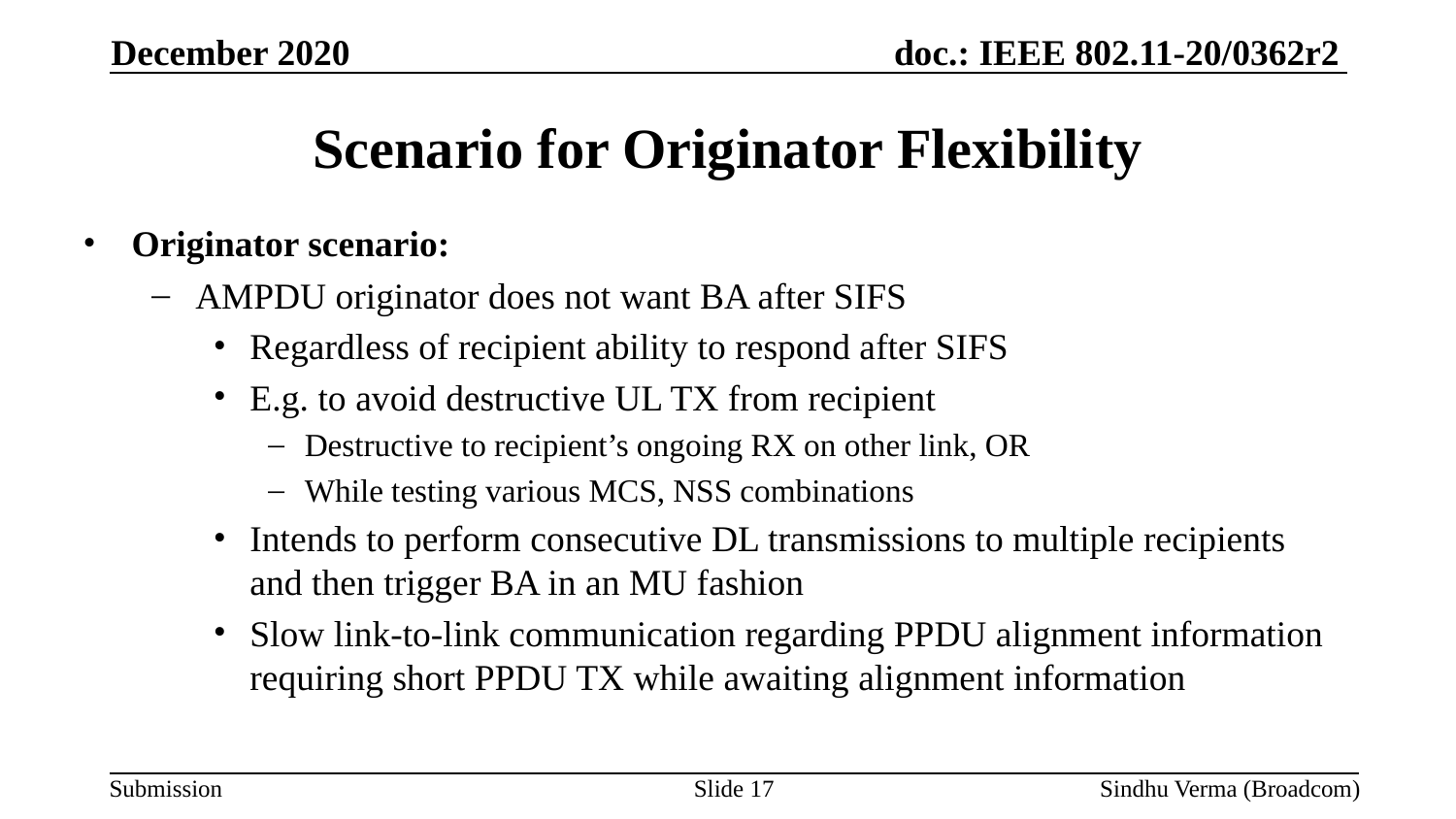

December 2020
# Scenario for Originator Flexibility
Originator scenario:
AMPDU originator does not want BA after SIFS
Regardless of recipient ability to respond after SIFS
E.g. to avoid destructive UL TX from recipient
Destructive to recipient’s ongoing RX on other link, OR
While testing various MCS, NSS combinations
Intends to perform consecutive DL transmissions to multiple recipients and then trigger BA in an MU fashion
Slow link-to-link communication regarding PPDU alignment information requiring short PPDU TX while awaiting alignment information
Slide 17
Sindhu Verma (Broadcom)